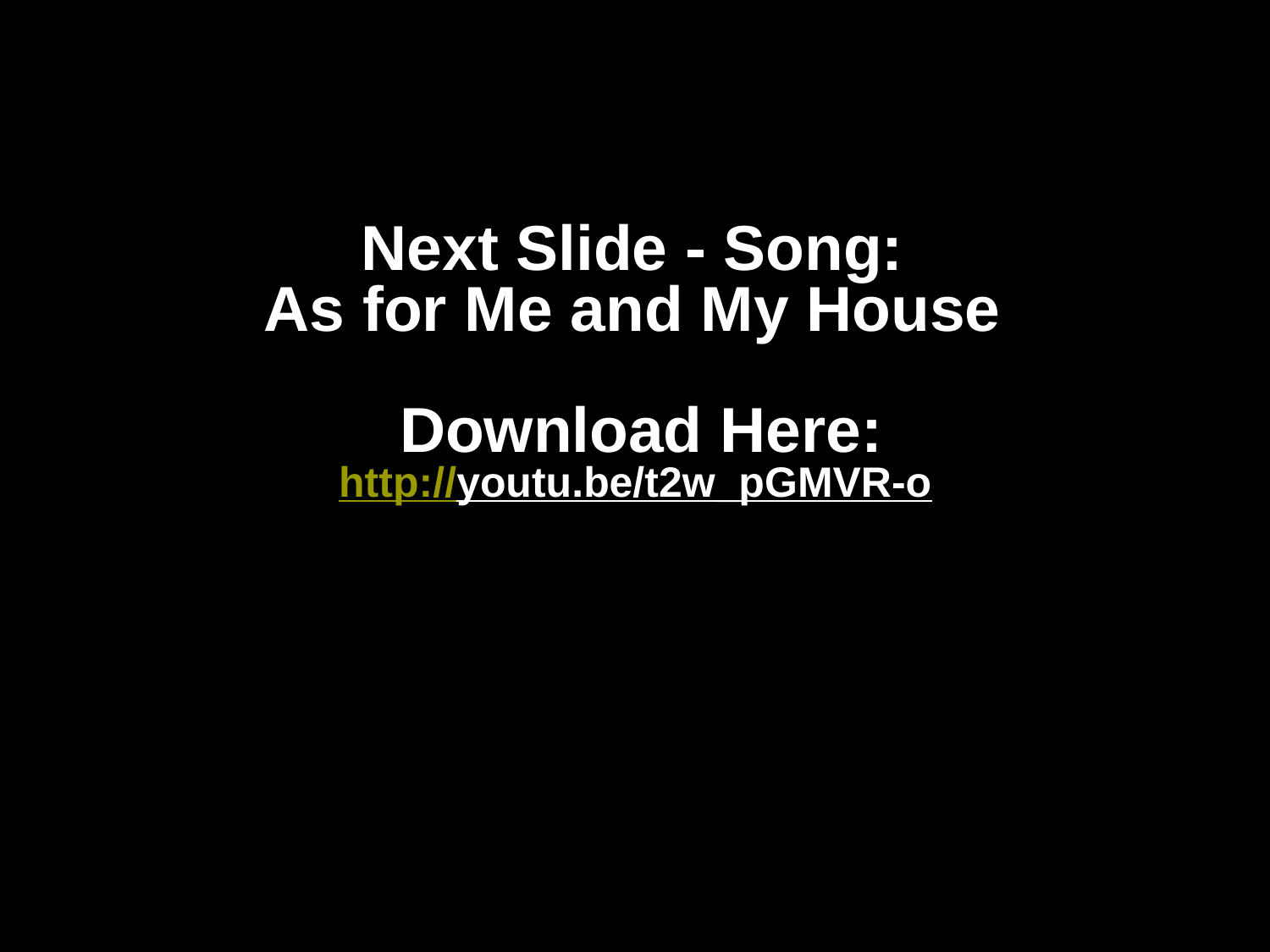

# Next Slide - Song: As for Me and My House Download Here: http://youtu.be/t2w_pGMVR-o